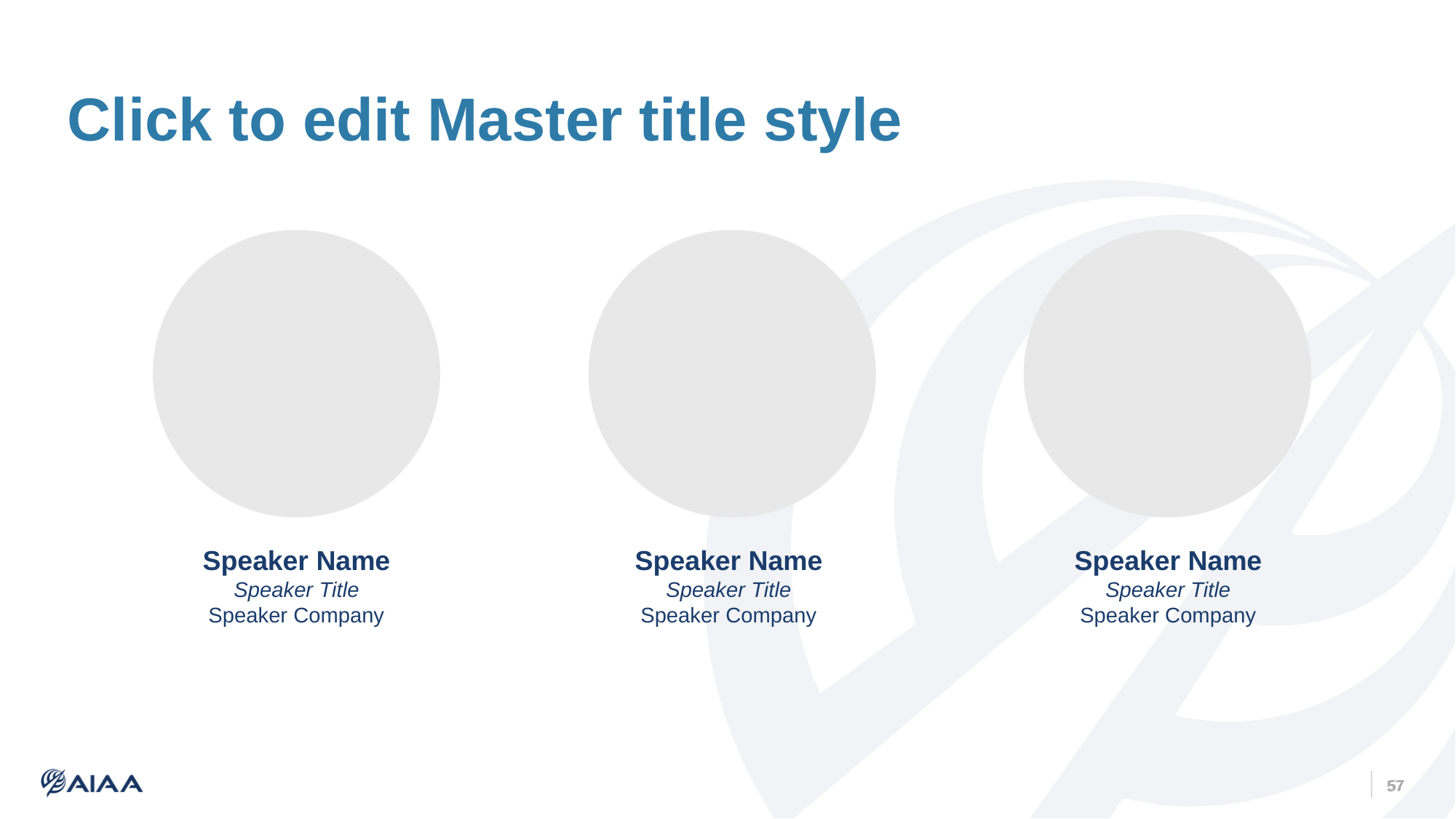

Speaker Name
Speaker Title
Speaker Company
Speaker Name
Speaker Title
Speaker Company
Speaker Name
Speaker Title
Speaker Company
57
57